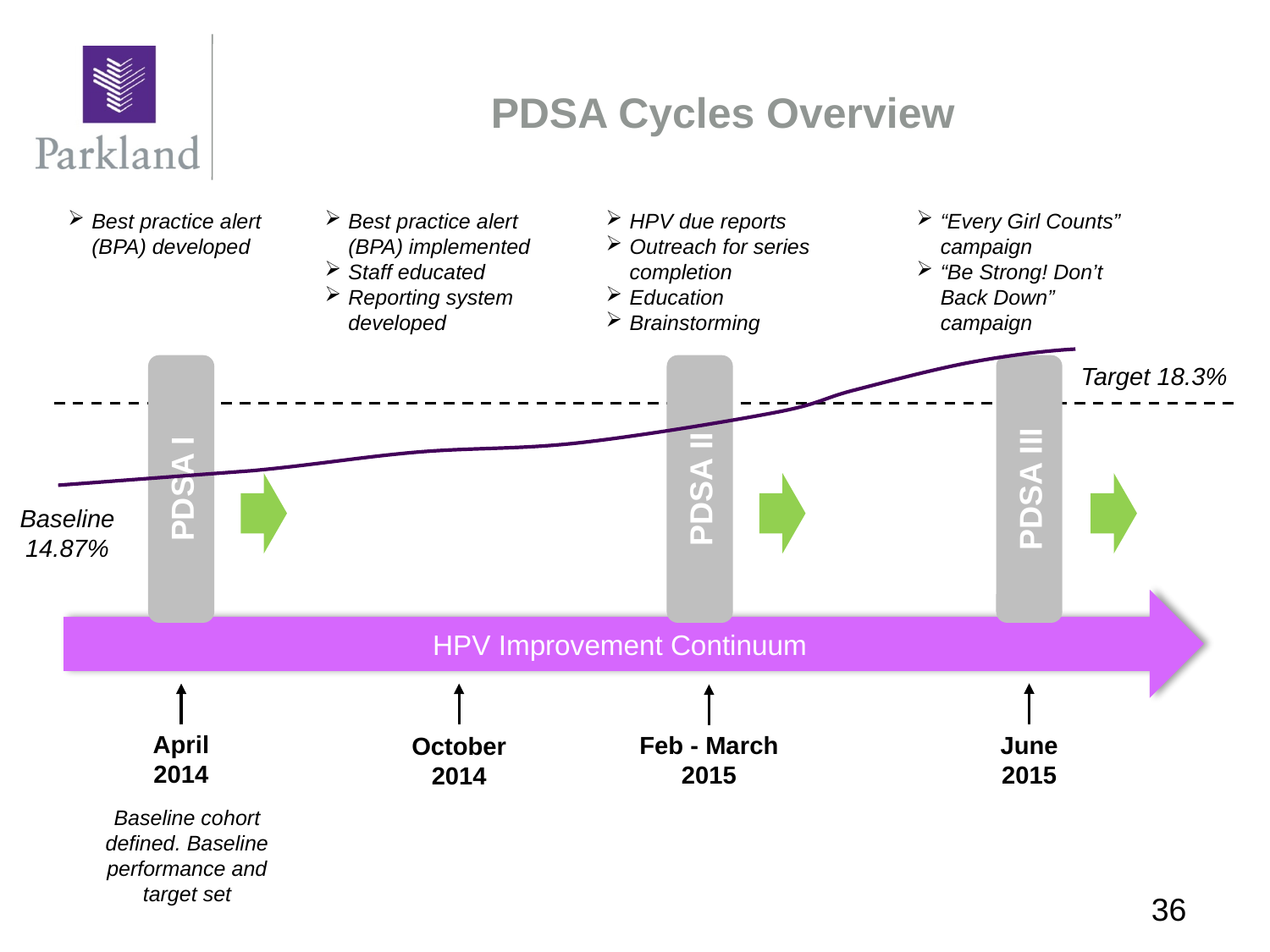

# PDSA Cycles Overview
Best practice alert (BPA) developed
Best practice alert (BPA) implemented
Staff educated
Reporting system developed
HPV due reports
Outreach for series completion
Education
Brainstorming
“Every Girl Counts” campaign
“Be Strong! Don’t Back Down” campaign

Target 18.3%
PDSA I
PDSA II
PDSA III

Baseline 14.87%
HPV Improvement Continuum
April
2014
Feb - March
2015
June
2015
October
2014
Baseline cohort defined. Baseline performance and target set